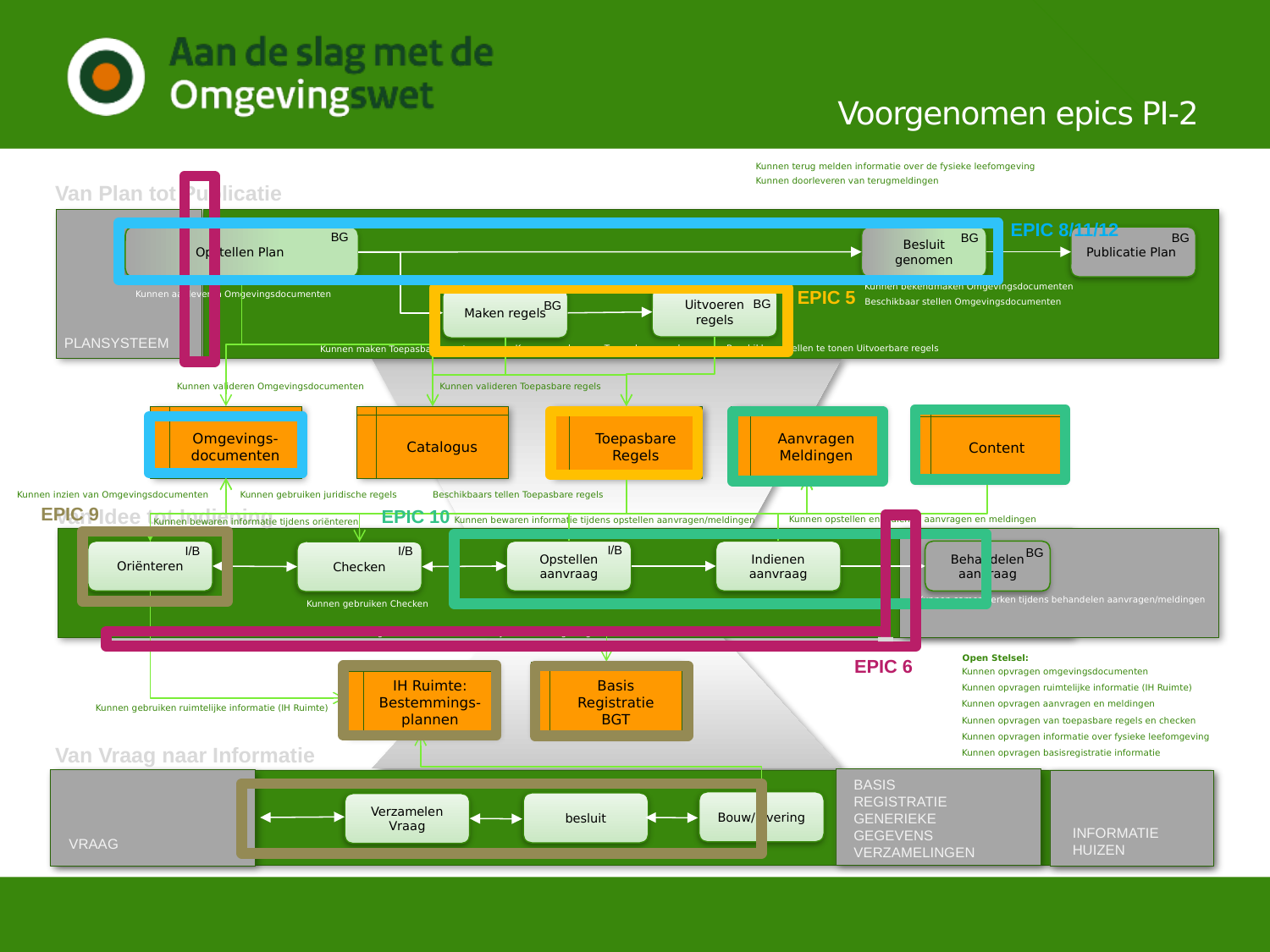

Voorgenomen epics PI-2
Kunnen terug melden informatie over de fysieke leefomgeving
Van Plan tot Publicatie
Kunnen doorleveren van terugmeldingen

EPIC 8/11/12

BG
BG
BG
Besluit genomen
Publicatie Plan
Opstellen Plan
EPIC 5
Kunnen bekendmaken Omgevingsdocumenten
Uitvoeren regels
Maken regels

Kunnen aanleveren Omgevingsdocumenten
BG
BG
Beschikbaar stellen Omgevingsdocumenten
PLANSYSTEEM
Kunnen aanleveren Toepasbare regels
Beschikbaar stellen te tonen Uitvoerbare regels
Kunnen maken Toepasbare regels

Kunnen valideren Toepasbare regels
Kunnen valideren Omgevingsdocumenten
Aanvragen Meldingen
Catalogus
Toepasbare Regels
Omgevings-documenten
Content

Kunnen inzien van Omgevingsdocumenten
Kunnen gebruiken juridische regels
Beschikbaars tellen Toepasbare regels
Kunnen inzien van Omgevingsdocumenten
EPIC 9
Van Idee tot Indiening
EPIC 10
Kunnen opstellen en indienen aanvragen en meldingen
Kunnen bewaren informatie tijdens opstellen aanvragen/meldingen

Kunnen bewaren informatie tijdens oriënteren

I/B
I/B
I/B
BG
Opstellen aanvraag
Indienen aanvraag
Behandelen aanvraag
Oriënteren
Checken
Kunnen samenwerken tijdens behandelen aanvragen/meldingen
Kunnen gebruiken Checken
Kunnen samenwerken opstellen aanvragen/meldingen
Kunnen valideren indieningsvereisten
Kunnen gebruiken informatie over fysieke leefomgeving *

Kunnen gebruiken basisregistratie informatie
EPIC 6
Open Stelsel:
Basis Registratie
BGT
IH Ruimte:
Bestemmings-plannen

Kunnen opvragen omgevingsdocumenten

Kunnen opvragen ruimtelijke informatie (IH Ruimte)
Kunnen opvragen aanvragen en meldingen
Kunnen gebruiken ruimtelijke informatie (IH Ruimte)
Kunnen opvragen van toepasbare regels en checken
Kunnen opvragen informatie over fysieke leefomgeving
Van Vraag naar Informatie
Kunnen opvragen basisregistratie informatie

BASIS REGISTRATIE
GENERIEKE GEGEVENS VERZAMELINGEN

Bouw/levering
besluit
Verzamelen
Vraag
INFORMATIE
HUIZEN
VRAAG